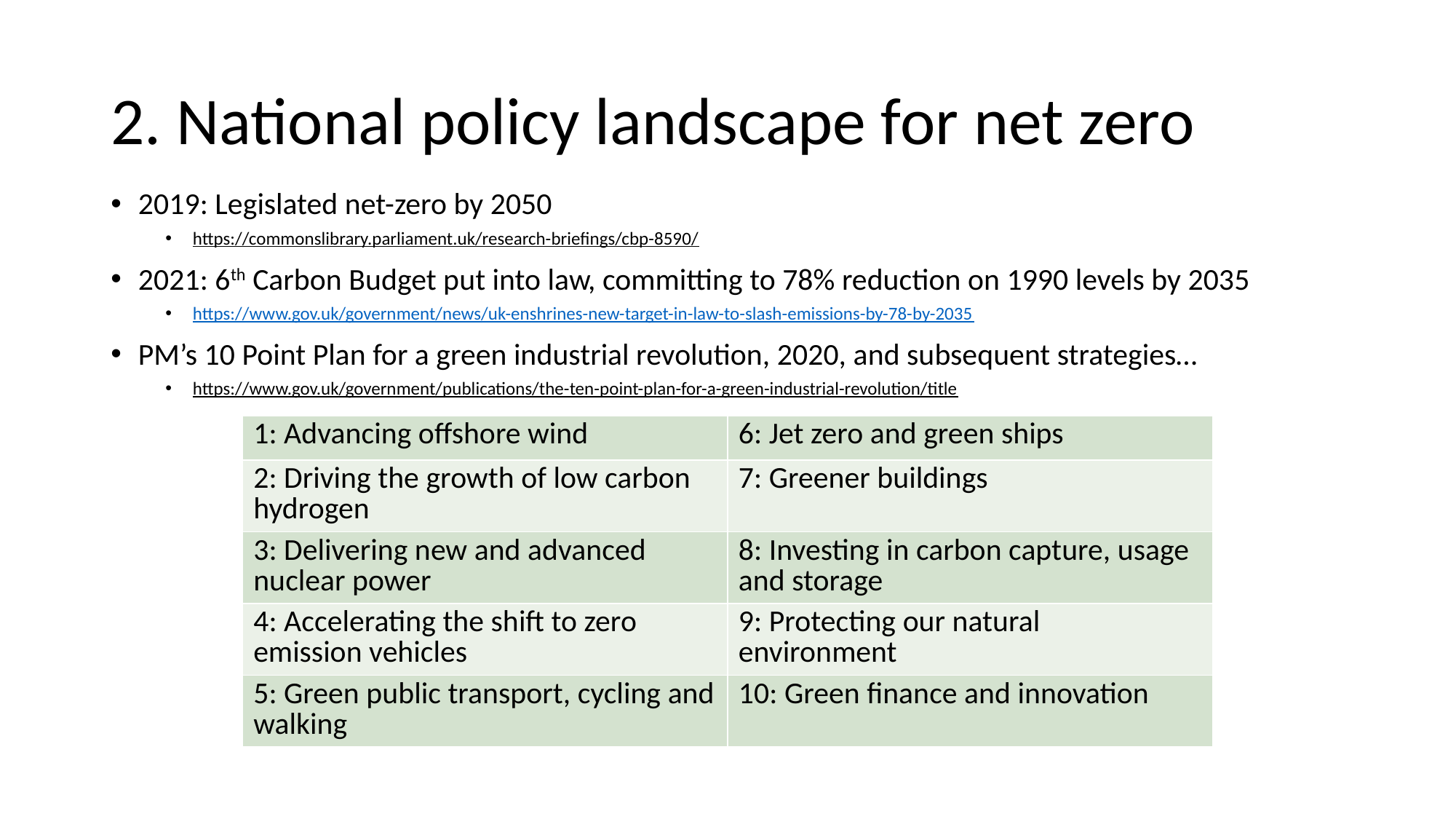

# 2. National policy landscape for net zero
2019: Legislated net-zero by 2050
https://commonslibrary.parliament.uk/research-briefings/cbp-8590/
2021: 6th Carbon Budget put into law, committing to 78% reduction on 1990 levels by 2035
https://www.gov.uk/government/news/uk-enshrines-new-target-in-law-to-slash-emissions-by-78-by-2035
PM’s 10 Point Plan for a green industrial revolution, 2020, and subsequent strategies…
https://www.gov.uk/government/publications/the-ten-point-plan-for-a-green-industrial-revolution/title

| 1: Advancing offshore wind | 6: Jet zero and green ships |
| --- | --- |
| 2: Driving the growth of low carbon hydrogen | 7: Greener buildings |
| 3: Delivering new and advanced nuclear power | 8: Investing in carbon capture, usage and storage |
| 4: Accelerating the shift to zero emission vehicles | 9: Protecting our natural environment |
| 5: Green public transport, cycling and walking | 10: Green finance and innovation |